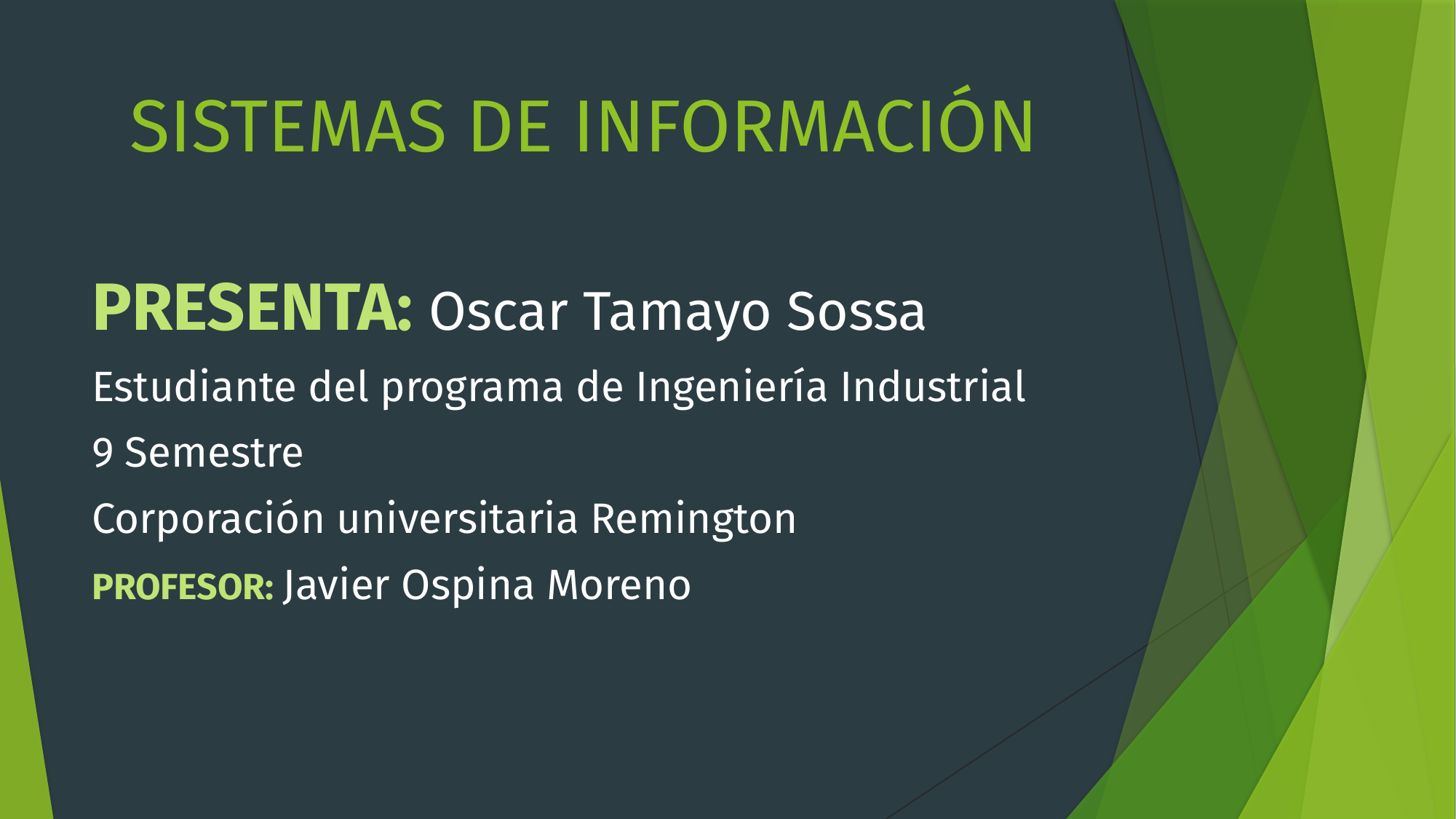

# SISTEMAS DE INFORMACIÓN
PRESENTA: Oscar Tamayo Sossa
Estudiante del programa de Ingeniería Industrial
9 Semestre
Corporación universitaria Remington
PROFESOR: Javier Ospina Moreno